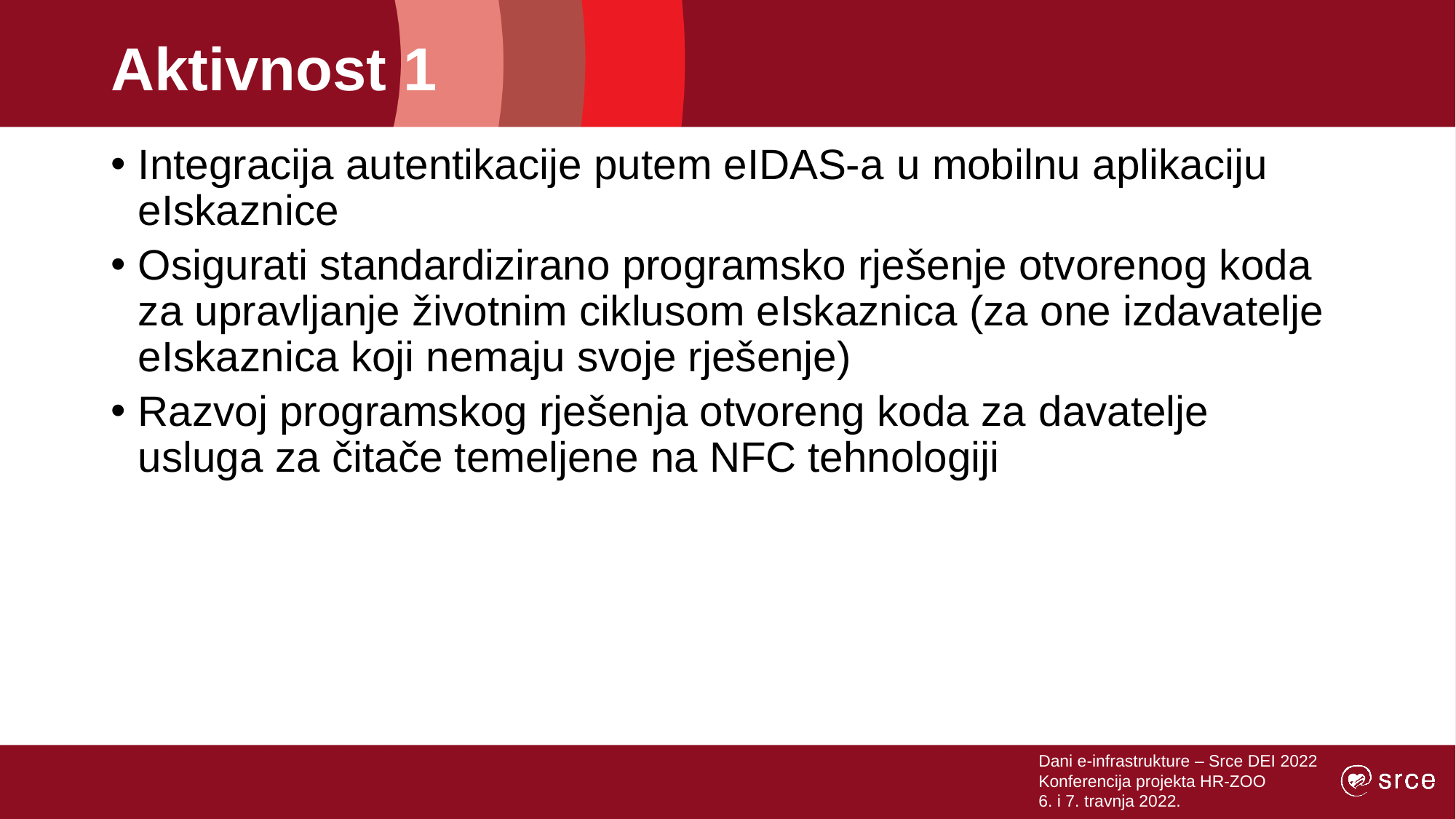

# Aktivnost 1
Integracija autentikacije putem eIDAS-a u mobilnu aplikaciju eIskaznice
Osigurati standardizirano programsko rješenje otvorenog koda za upravljanje životnim ciklusom eIskaznica (za one izdavatelje eIskaznica koji nemaju svoje rješenje)
Razvoj programskog rješenja otvoreng koda za davatelje usluga za čitače temeljene na NFC tehnologiji